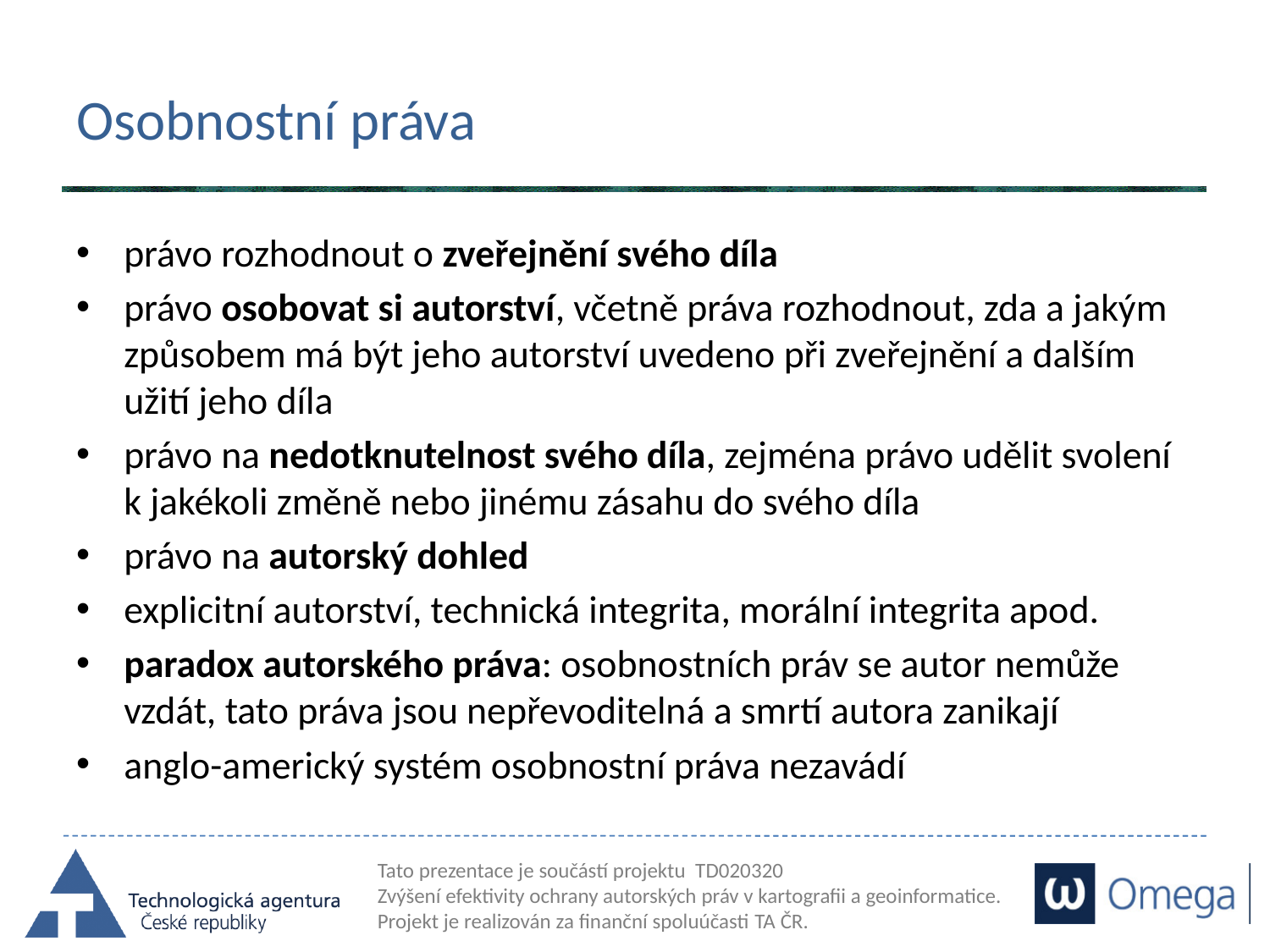

# Osobnostní práva
právo rozhodnout o zveřejnění svého díla
právo osobovat si autorství, včetně práva rozhodnout, zda a jakým způsobem má být jeho autorství uvedeno při zveřejnění a dalším užití jeho díla
právo na nedotknutelnost svého díla, zejména právo udělit svolení k jakékoli změně nebo jinému zásahu do svého díla
právo na autorský dohled
explicitní autorství, technická integrita, morální integrita apod.
paradox autorského práva: osobnostních práv se autor nemůže vzdát, tato práva jsou nepřevoditelná a smrtí autora zanikají
anglo-americký systém osobnostní práva nezavádí